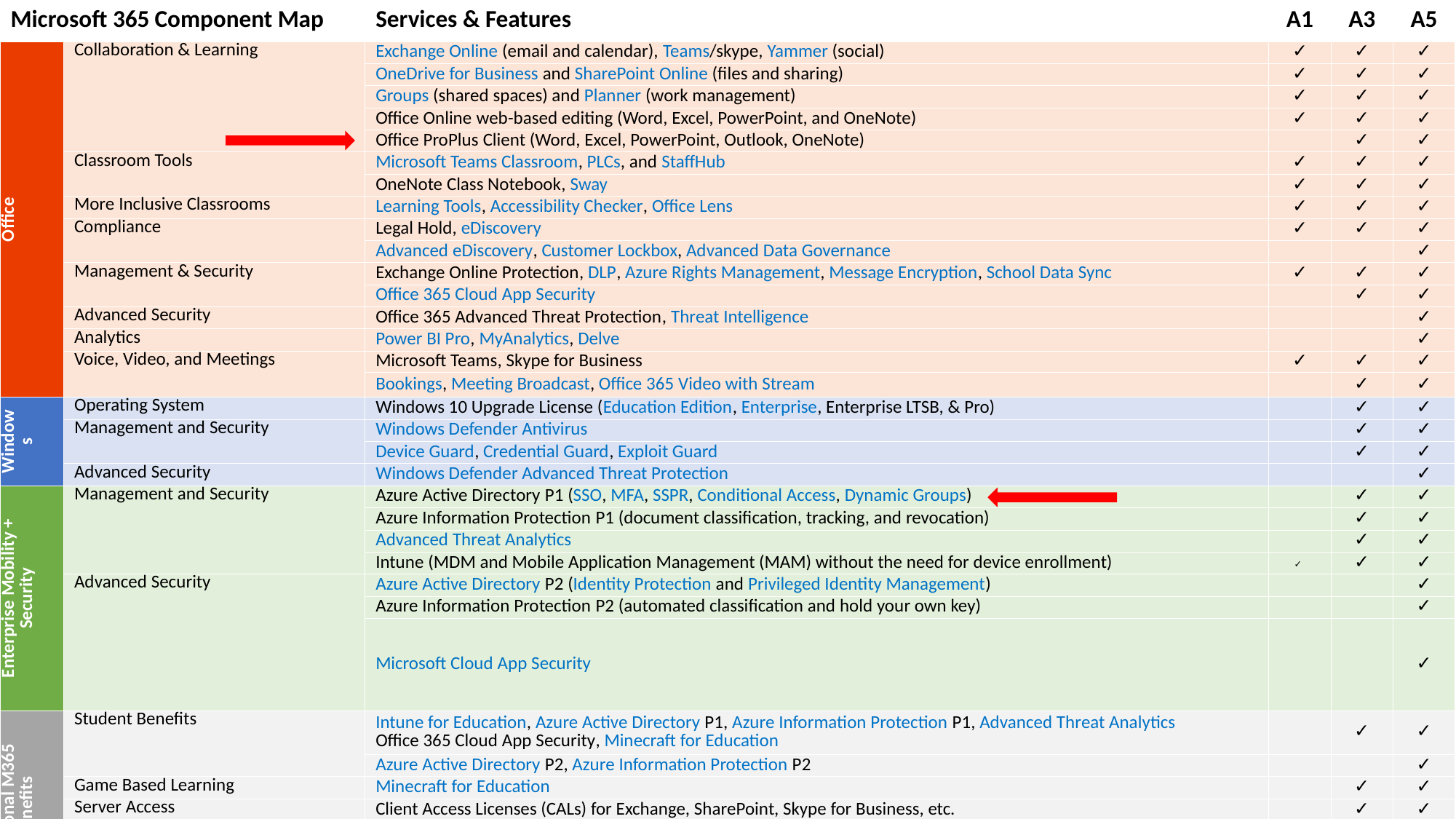

| Microsoft 365 Component Map |  | Services & Features | A1 | A3 | A5 |
| --- | --- | --- | --- | --- | --- |
| Office | Collaboration & Learning | Exchange Online (email and calendar), Teams/skype, Yammer (social) | ✓ | ✓ | ✓ |
|  |  | OneDrive for Business and SharePoint Online (files and sharing) | ✓ | ✓ | ✓ |
|  |  | Groups (shared spaces) and Planner (work management) | ✓ | ✓ | ✓ |
|  |  | Office Online web-based editing (Word, Excel, PowerPoint, and OneNote) | ✓ | ✓ | ✓ |
|  |  | Office ProPlus Client (Word, Excel, PowerPoint, Outlook, OneNote) |  | ✓ | ✓ |
|  | Classroom Tools | Microsoft Teams Classroom, PLCs, and StaffHub | ✓ | ✓ | ✓ |
|  |  | OneNote Class Notebook, Sway | ✓ | ✓ | ✓ |
|  | More Inclusive Classrooms | Learning Tools, Accessibility Checker, Office Lens | ✓ | ✓ | ✓ |
|  | Compliance | Legal Hold, eDiscovery | ✓ | ✓ | ✓ |
|  |  | Advanced eDiscovery, Customer Lockbox, Advanced Data Governance |  |  | ✓ |
|  | Management & Security | Exchange Online Protection, DLP, Azure Rights Management, Message Encryption, School Data Sync | ✓ | ✓ | ✓ |
|  |  | Office 365 Cloud App Security |  | ✓ | ✓ |
|  | Advanced Security | Office 365 Advanced Threat Protection, Threat Intelligence |  |  | ✓ |
|  | Analytics | Power BI Pro, MyAnalytics, Delve |  |  | ✓ |
|  | Voice, Video, and Meetings | Microsoft Teams, Skype for Business | ✓ | ✓ | ✓ |
|  |  | Bookings, Meeting Broadcast, Office 365 Video with Stream |  | ✓ | ✓ |
| Windows | Operating System | Windows 10 Upgrade License (Education Edition, Enterprise, Enterprise LTSB, & Pro) |  | ✓ | ✓ |
|  | Management and Security | Windows Defender Antivirus |  | ✓ | ✓ |
|  |  | Device Guard, Credential Guard, Exploit Guard |  | ✓ | ✓ |
|  | Advanced Security | Windows Defender Advanced Threat Protection |  |  | ✓ |
| Enterprise Mobility + Security | Management and Security | Azure Active Directory P1 (SSO, MFA, SSPR, Conditional Access, Dynamic Groups) |  | ✓ | ✓ |
|  |  | Azure Information Protection P1 (document classification, tracking, and revocation) |  | ✓ | ✓ |
|  |  | Advanced Threat Analytics |  | ✓ | ✓ |
|  |  | Intune (MDM and Mobile Application Management (MAM) without the need for device enrollment) | ✓ | ✓ | ✓ |
|  | Advanced Security | Azure Active Directory P2 (Identity Protection and Privileged Identity Management) |  |  | ✓ |
|  |  | Azure Information Protection P2 (automated classification and hold your own key) |  |  | ✓ |
|  |  | Microsoft Cloud App Security |  |  | ✓ |
| Additional M365 Benefits | Student Benefits | Intune for Education, Azure Active Directory P1, Azure Information Protection P1, Advanced Threat Analytics Office 365 Cloud App Security, Minecraft for Education |  | ✓ | ✓ |
|  |  | Azure Active Directory P2, Azure Information Protection P2 |  |  | ✓ |
|  | Game Based Learning | Minecraft for Education |  | ✓ | ✓ |
|  | Server Access | Client Access Licenses (CALs) for Exchange, SharePoint, Skype for Business, etc. |  | ✓ | ✓ |
|  |  | Windows Server Client Access Licenses (CALs) |  | ✓ | ✓ |
|  |  | System Center Configuration Manager Client Management Licenses (CMLs) |  | ✓ | ✓ |
|  |  | System Center Endpoint Protection |  | ✓ | ✓ |